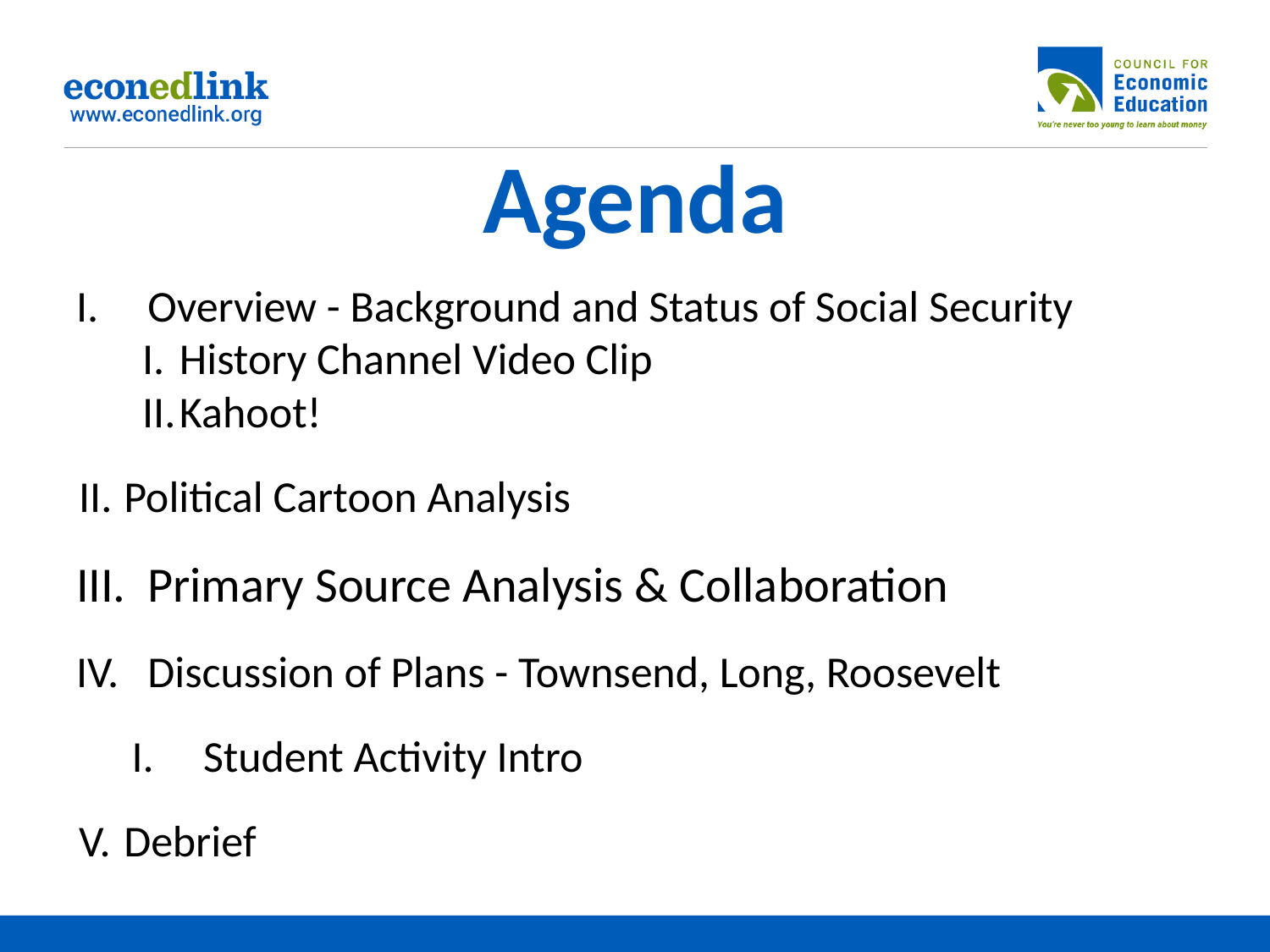

# Agenda
Overview - Background and Status of Social Security
History Channel Video Clip
Kahoot!
Political Cartoon Analysis
Primary Source Analysis & Collaboration
Discussion of Plans - Townsend, Long, Roosevelt
Student Activity Intro
Debrief